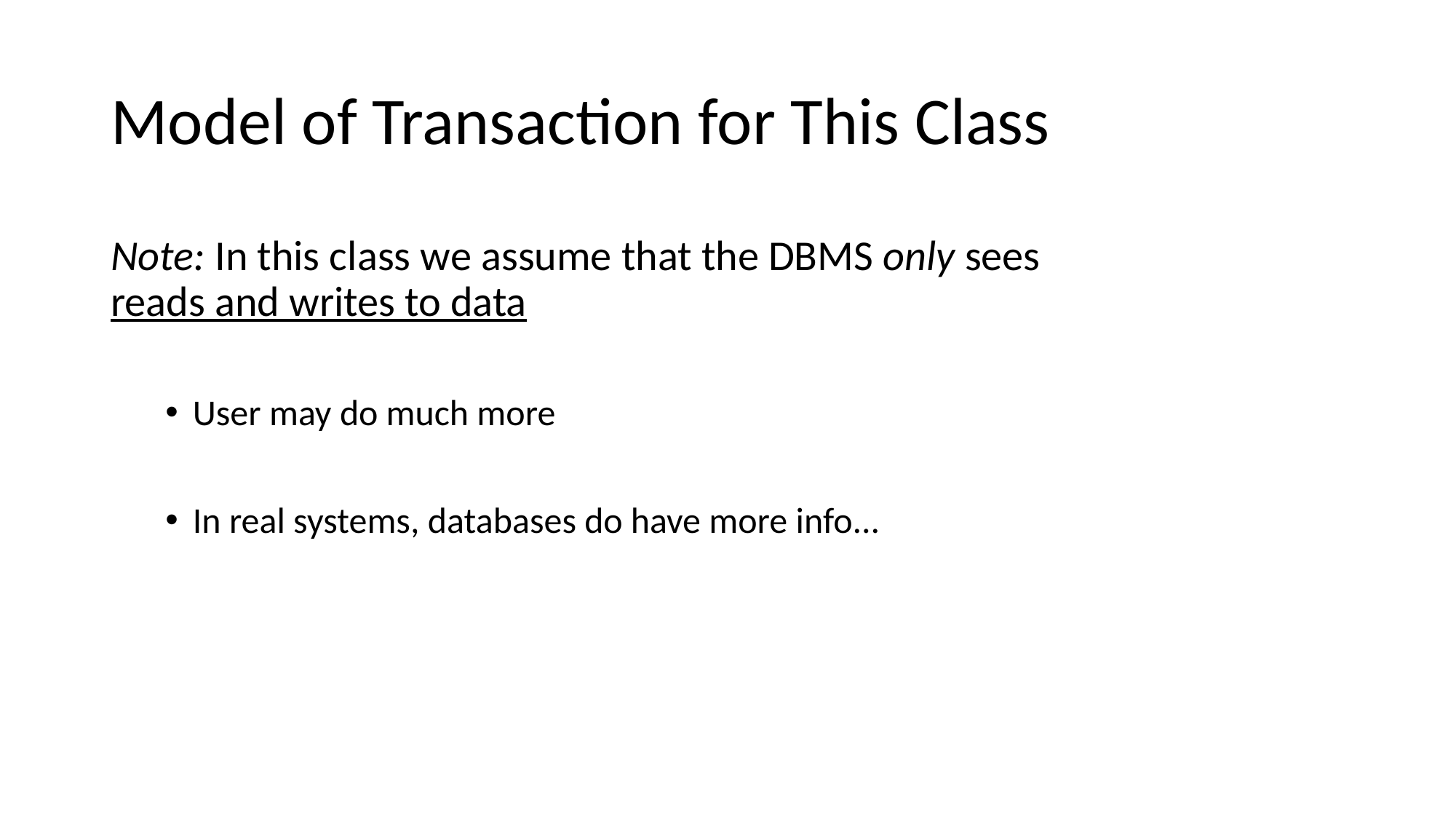

# Model of Transaction for This Class
Note: In this class we assume that the DBMS only sees reads and writes to data

User may do much more

In real systems, databases do have more info...